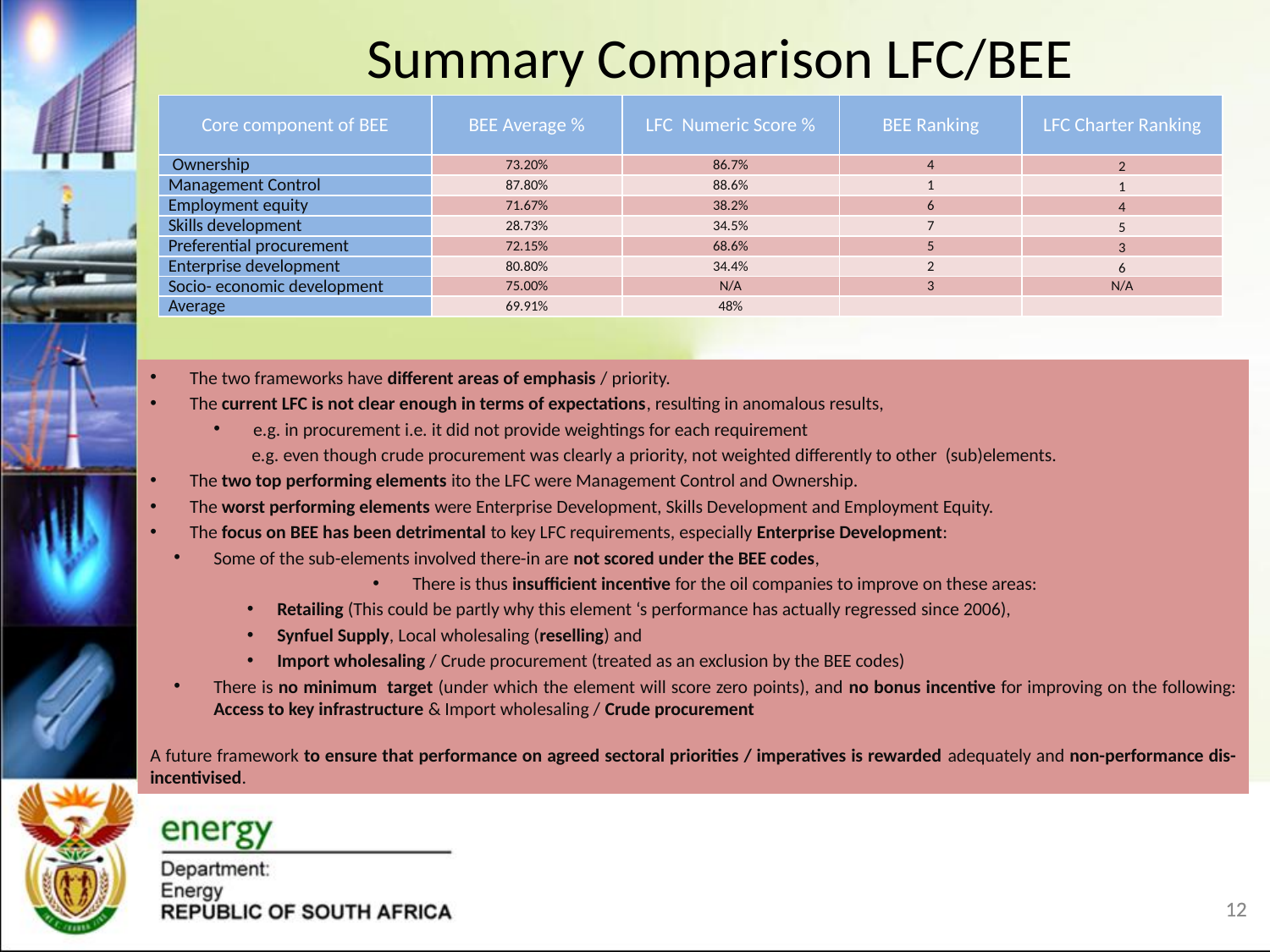

Summary Comparison LFC/BEE
| Core component of BEE | BEE Average % | LFC Numeric Score % | BEE Ranking | LFC Charter Ranking |
| --- | --- | --- | --- | --- |
| Ownership | 73.20% | 86.7% | 4 | 2 |
| Management Control | 87.80% | 88.6% | 1 | 1 |
| Employment equity | 71.67% | 38.2% | 6 | 4 |
| Skills development | 28.73% | 34.5% | 7 | 5 |
| Preferential procurement | 72.15% | 68.6% | 5 | 3 |
| Enterprise development | 80.80% | 34.4% | 2 | 6 |
| Socio- economic development | 75.00% | N/A | 3 | N/A |
| Average | 69.91% | 48% |  |  |
The two frameworks have different areas of emphasis / priority.
The current LFC is not clear enough in terms of expectations, resulting in anomalous results,
e.g. in procurement i.e. it did not provide weightings for each requirement
         e.g. even though crude procurement was clearly a priority, not weighted differently to other  (sub)elements.
The two top performing elements ito the LFC were Management Control and Ownership.
The worst performing elements were Enterprise Development, Skills Development and Employment Equity.
The focus on BEE has been detrimental to key LFC requirements, especially Enterprise Development:
Some of the sub-elements involved there-in are not scored under the BEE codes,
There is thus insufficient incentive for the oil companies to improve on these areas:
Retailing (This could be partly why this element ‘s performance has actually regressed since 2006),
Synfuel Supply, Local wholesaling (reselling) and
Import wholesaling / Crude procurement (treated as an exclusion by the BEE codes)
There is no minimum  target (under which the element will score zero points), and no bonus incentive for improving on the following: Access to key infrastructure & Import wholesaling / Crude procurement

A future framework to ensure that performance on agreed sectoral priorities / imperatives is rewarded adequately and non-performance dis-incentivised.
12
12